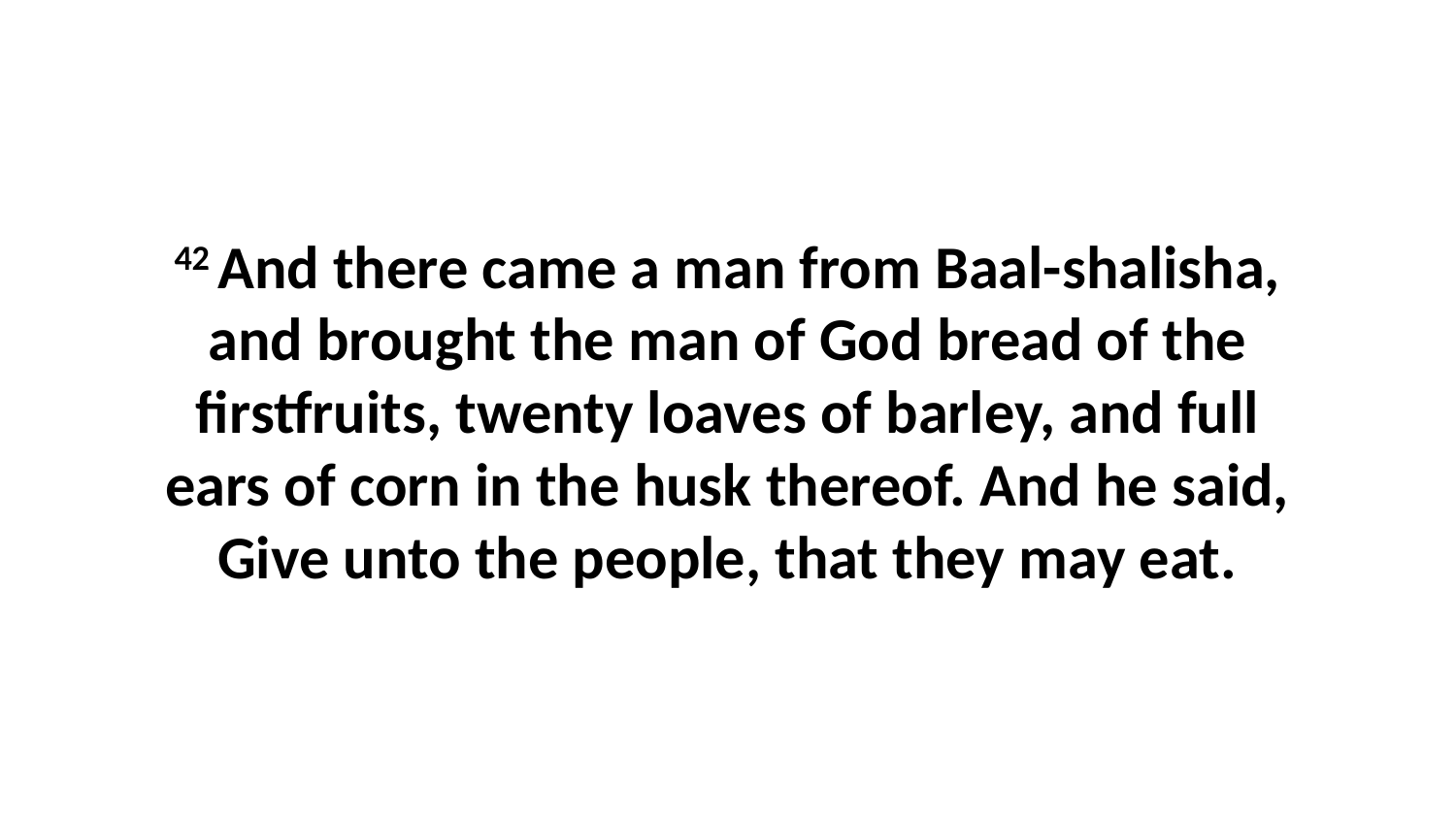

42 And there came a man from Baal-shalisha, and brought the man of God bread of the firstfruits, twenty loaves of barley, and full ears of corn in the husk thereof. And he said, Give unto the people, that they may eat.